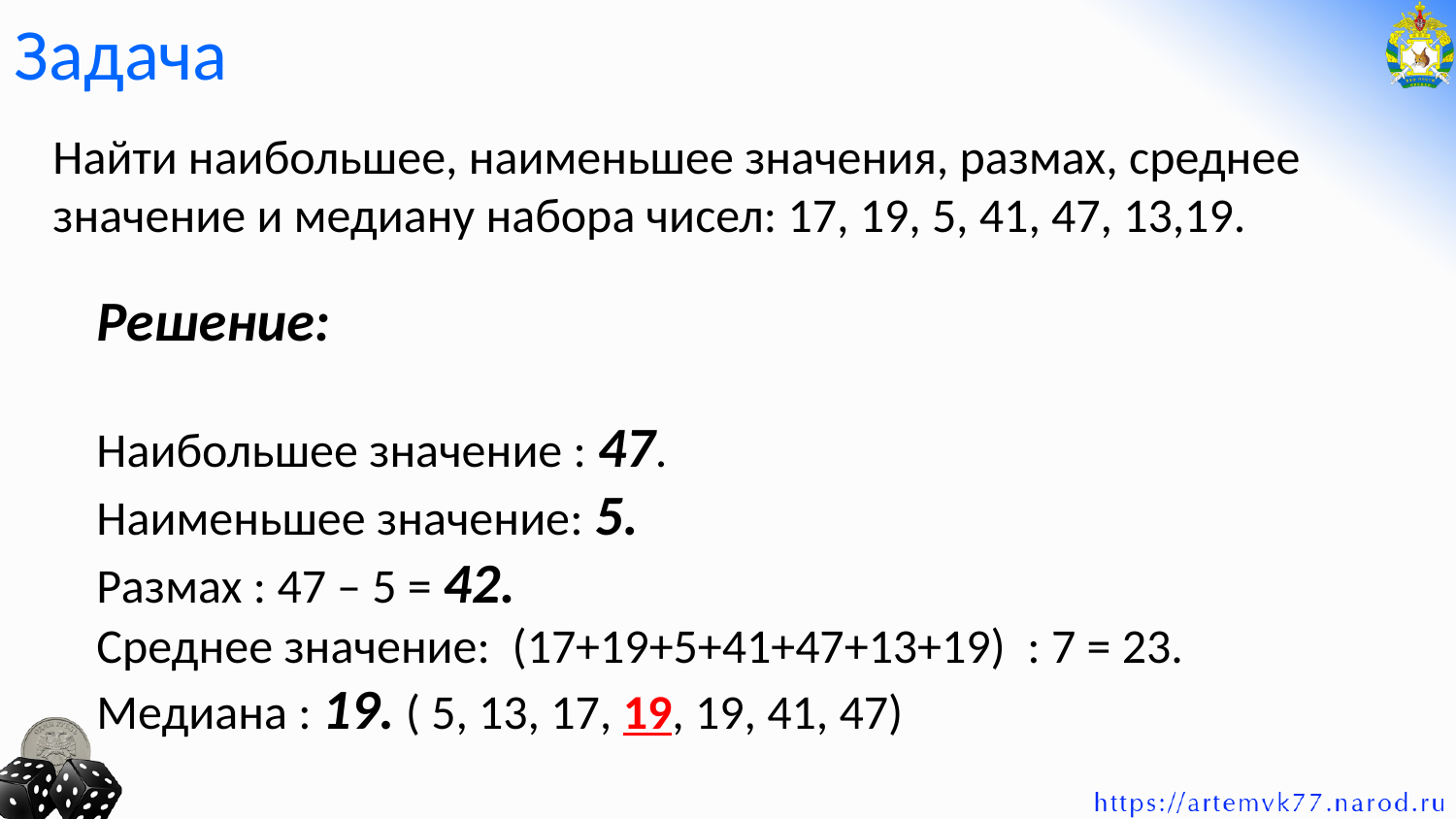

Задача

Найти наибольшее, наименьшее значения, размах, среднее значение и медиану набора чисел: 17, 19, 5, 41, 47, 13,19.

    Решение:

    Наибольшее значение : 47.
    Наименьшее значение: 5.
    Размах : 47 – 5 = 42.
    Среднее значение:  (17+19+5+41+47+13+19)  : 7 = 23.
    Медиана : 19. ( 5, 13, 17, 19, 19, 41, 47)